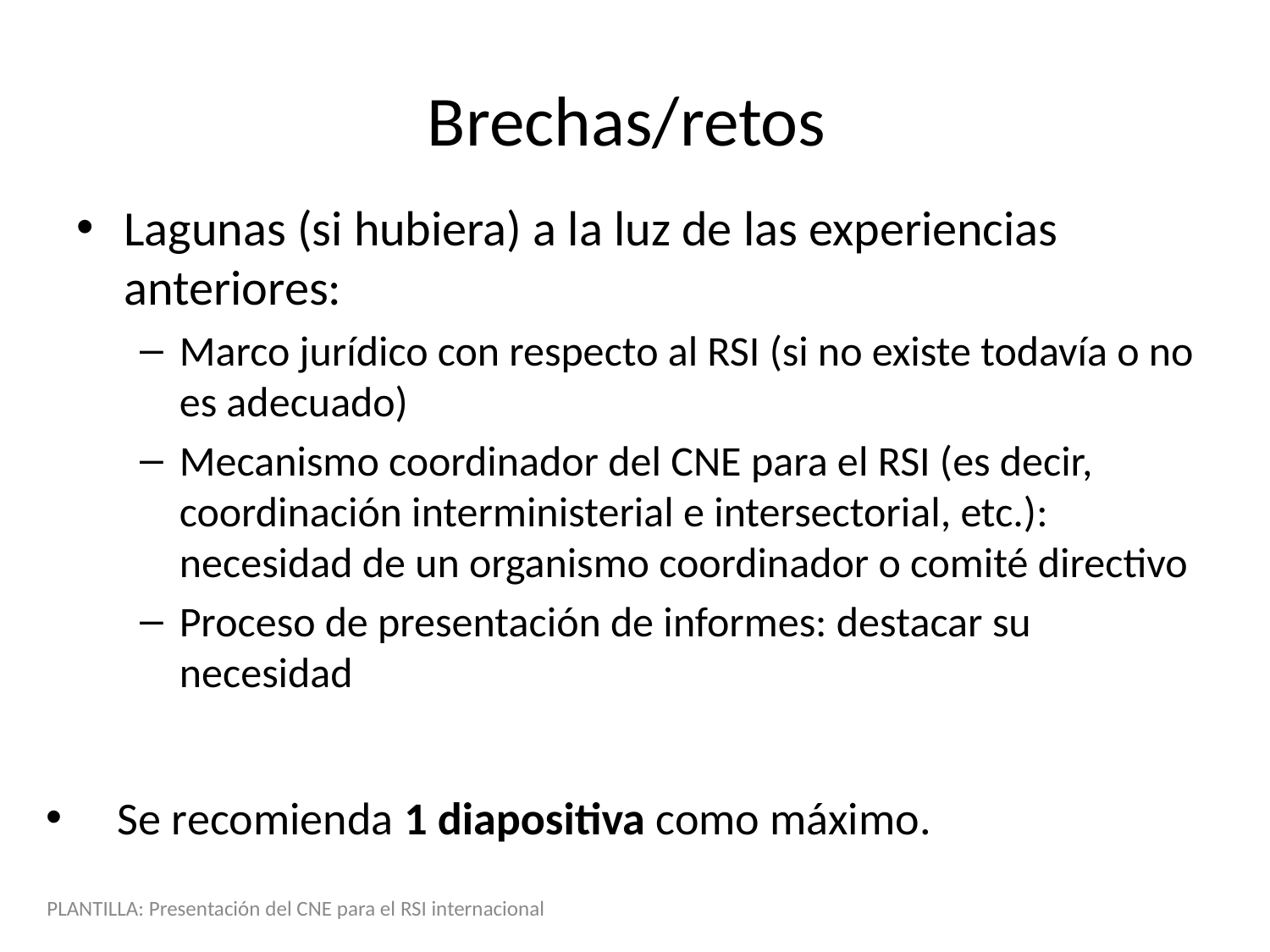

Brechas/retos
Lagunas (si hubiera) a la luz de las experiencias anteriores:
Marco jurídico con respecto al RSI (si no existe todavía o no es adecuado)
Mecanismo coordinador del CNE para el RSI (es decir, coordinación interministerial e intersectorial, etc.): necesidad de un organismo coordinador o comité directivo
Proceso de presentación de informes: destacar su necesidad

    Se recomienda 1 diapositiva como máximo.
PLANTILLA: Presentación del CNE para el RSI internacional